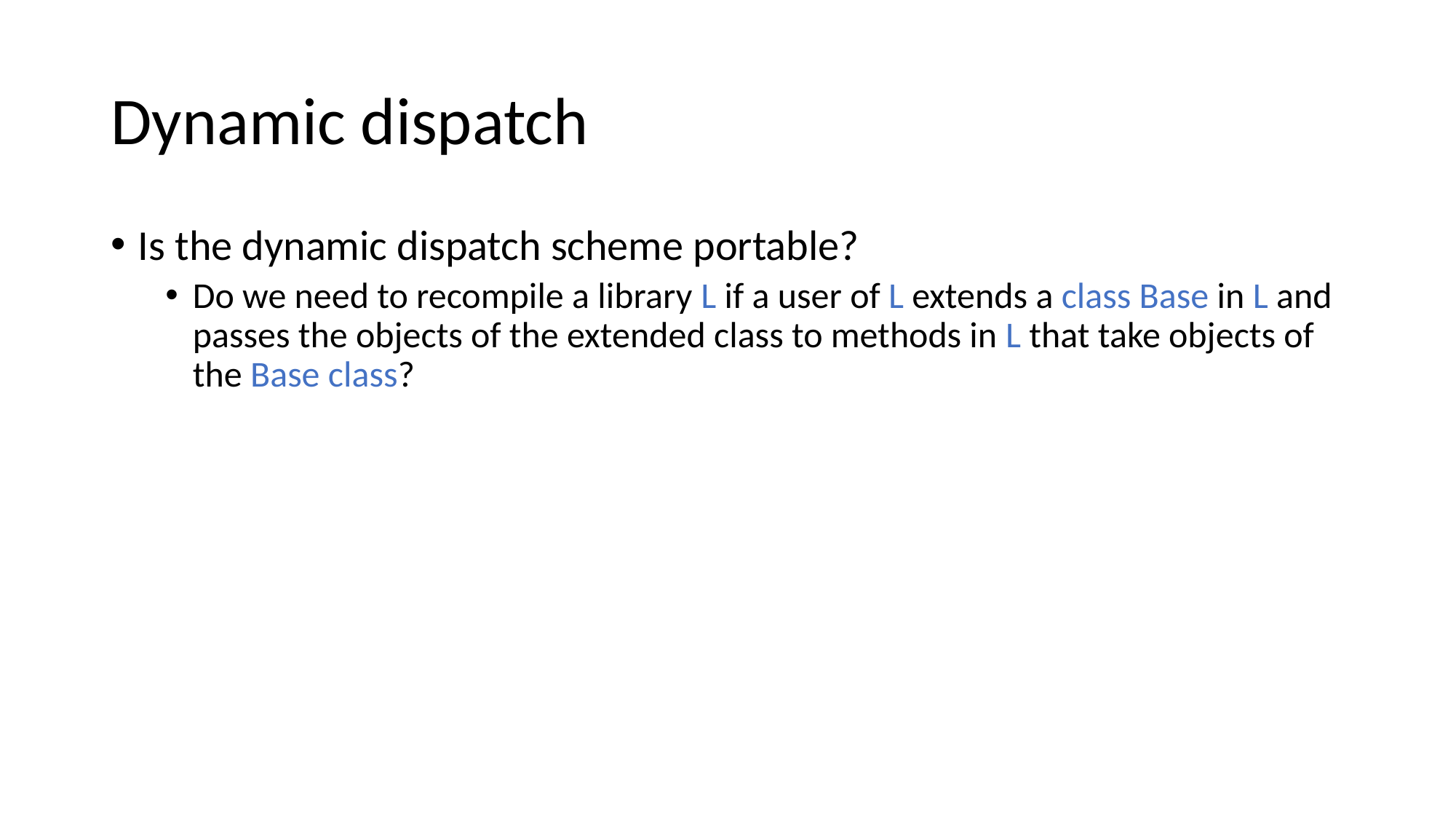

# Dynamic dispatch
Is the dynamic dispatch scheme portable?
Do we need to recompile a library L if a user of L extends a class Base in L and passes the objects of the extended class to methods in L that take objects of the Base class?